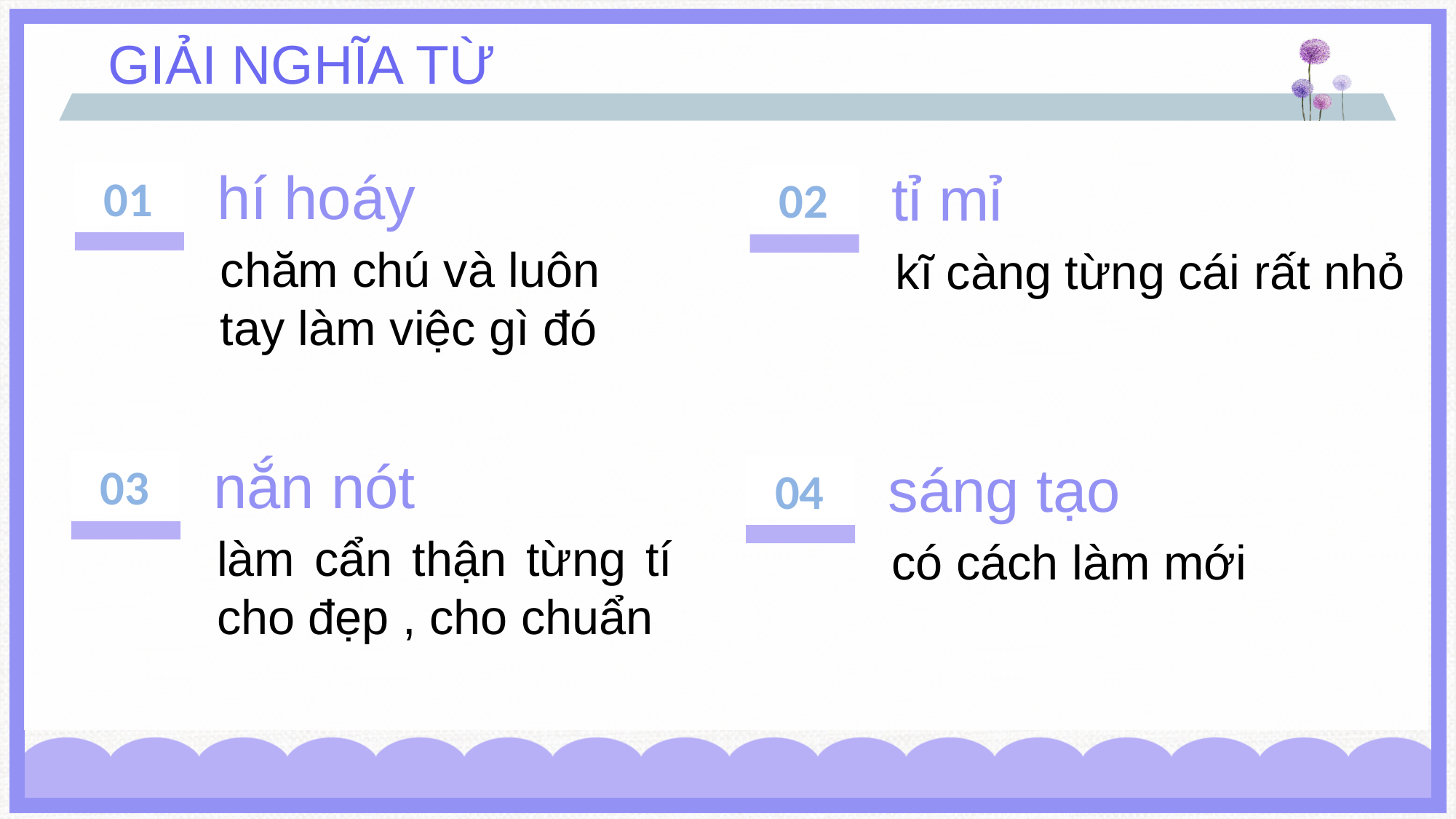

hí hoáy
tỉ mỉ

01

02

chăm chú và luôn tay làm việc gì đó

kĩ càng từng cái rất nhỏ
nắn nót
sáng tạo

03

04

làm cẩn thận từng tí cho đẹp , cho chuẩn

có cách làm mới